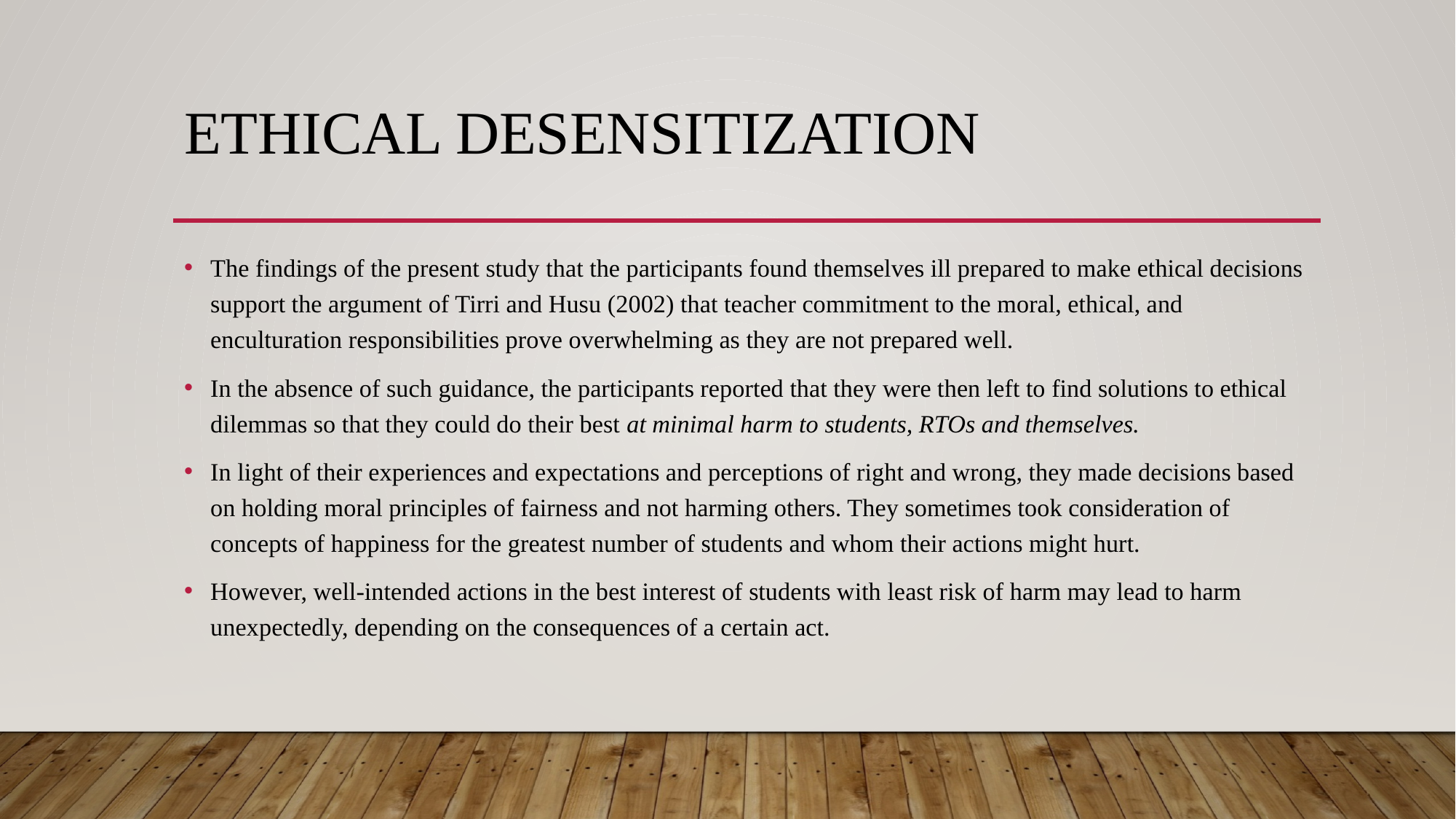

# Ethical desensitization
The findings of the present study that the participants found themselves ill prepared to make ethical decisions support the argument of Tirri and Husu (2002) that teacher commitment to the moral, ethical, and enculturation responsibilities prove overwhelming as they are not prepared well.
In the absence of such guidance, the participants reported that they were then left to find solutions to ethical dilemmas so that they could do their best at minimal harm to students, RTOs and themselves.
In light of their experiences and expectations and perceptions of right and wrong, they made decisions based on holding moral principles of fairness and not harming others. They sometimes took consideration of concepts of happiness for the greatest number of students and whom their actions might hurt.
However, well-intended actions in the best interest of students with least risk of harm may lead to harm unexpectedly, depending on the consequences of a certain act.